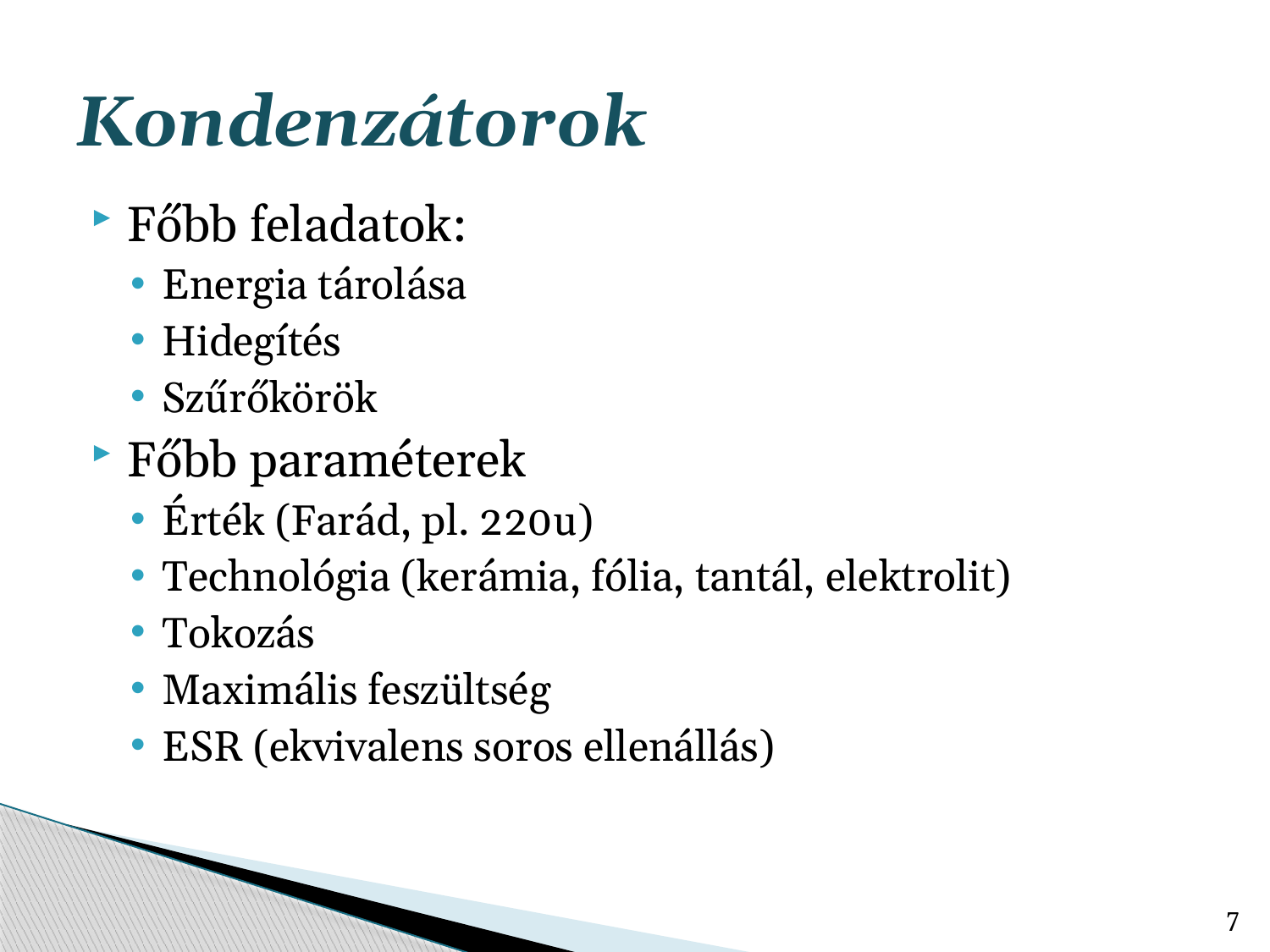

# Kondenzátorok
Főbb feladatok:
Energia tárolása
Hidegítés
Szűrőkörök
Főbb paraméterek
Érték (Farád, pl. 220u)
Technológia (kerámia, fólia, tantál, elektrolit)
Tokozás
Maximális feszültség
ESR (ekvivalens soros ellenállás)
7